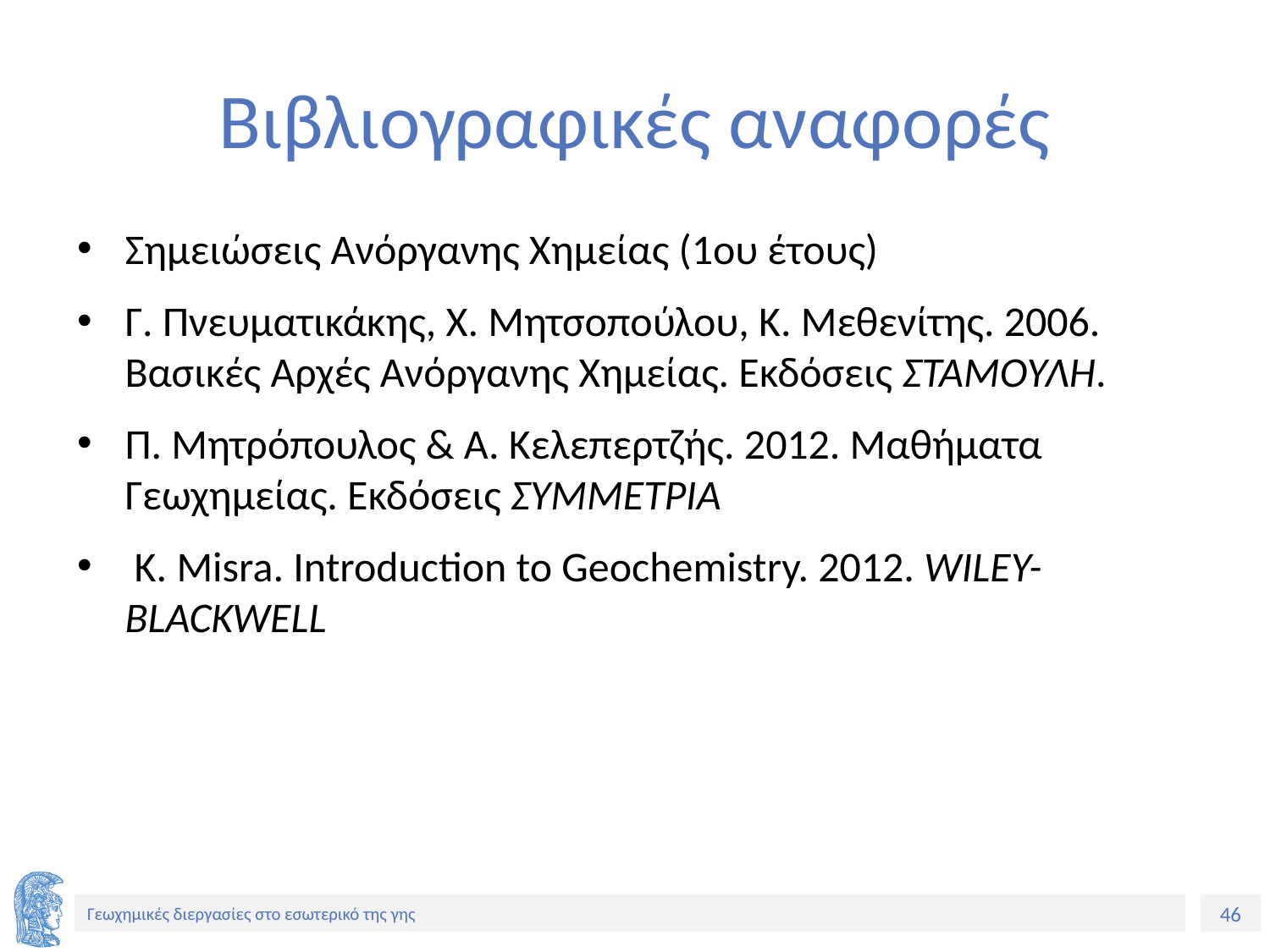

# Βιβλιογραφικές αναφορές
Σημειώσεις Ανόργανης Χημείας (1ου έτους)
Γ. Πνευματικάκης, Χ. Μητσοπούλου, Κ. Μεθενίτης. 2006. Βασικές Αρχές Ανόργανης Χημείας. Εκδόσεις ΣΤΑΜΟΥΛΗ.
Π. Μητρόπουλος & Α. Κελεπερτζής. 2012. Μαθήματα Γεωχημείας. Εκδόσεις ΣΥΜΜΕΤΡΙΑ
 K. Misra. Introduction to Geochemistry. 2012. WILEY-BLACKWELL